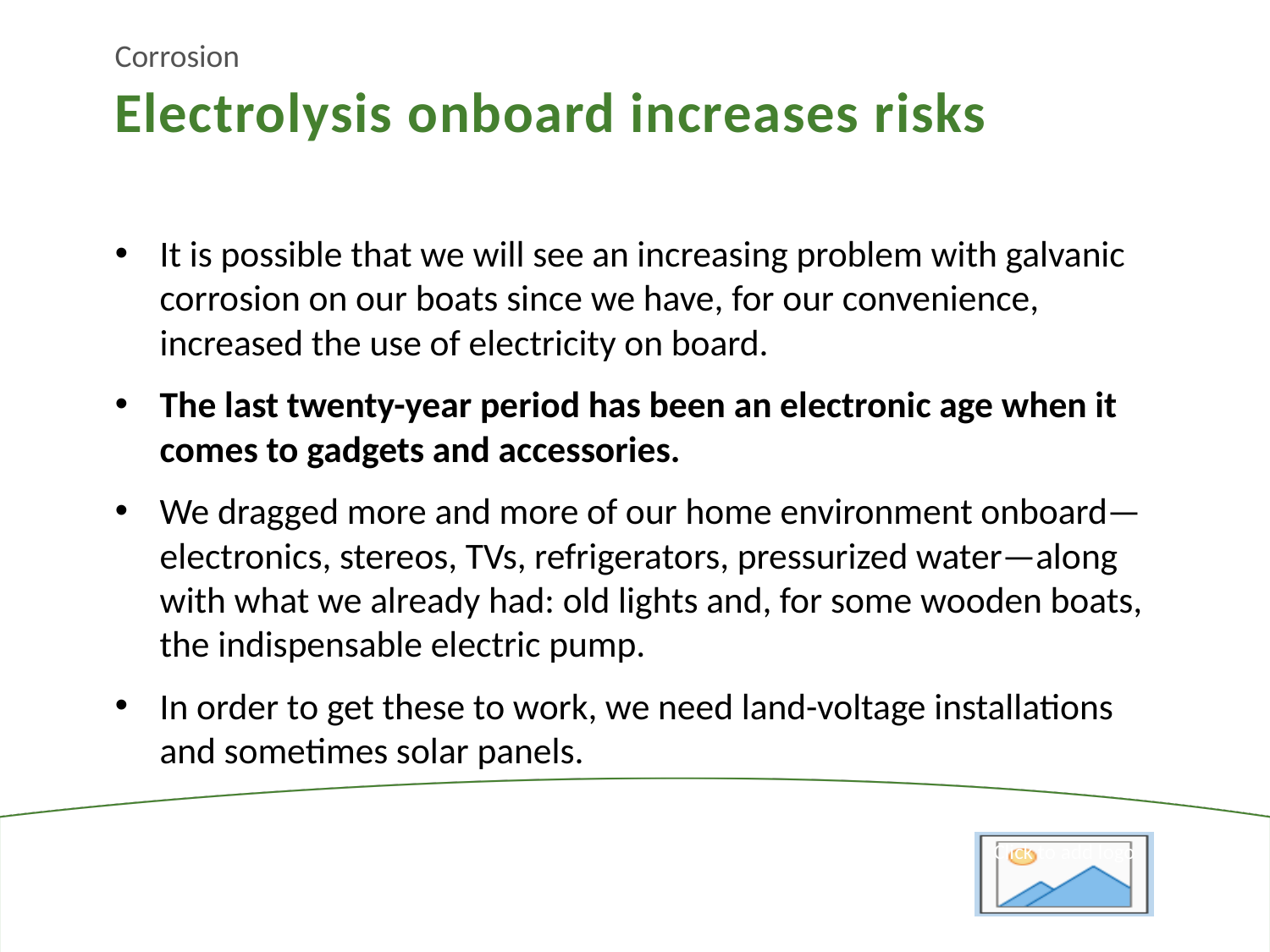

Corrosion
Electrolysis onboard increases risks
It is possible that we will see an increasing problem with galvanic corrosion on our boats since we have, for our convenience, increased the use of electricity on board.
The last twenty-year period has been an electronic age when it comes to gadgets and accessories.
We dragged more and more of our home environment onboard—electronics, stereos, TVs, refrigerators, pressurized water—along with what we already had: old lights and, for some wooden boats, the indispensable electric pump.
In order to get these to work, we need land-voltage installations and sometimes solar panels.